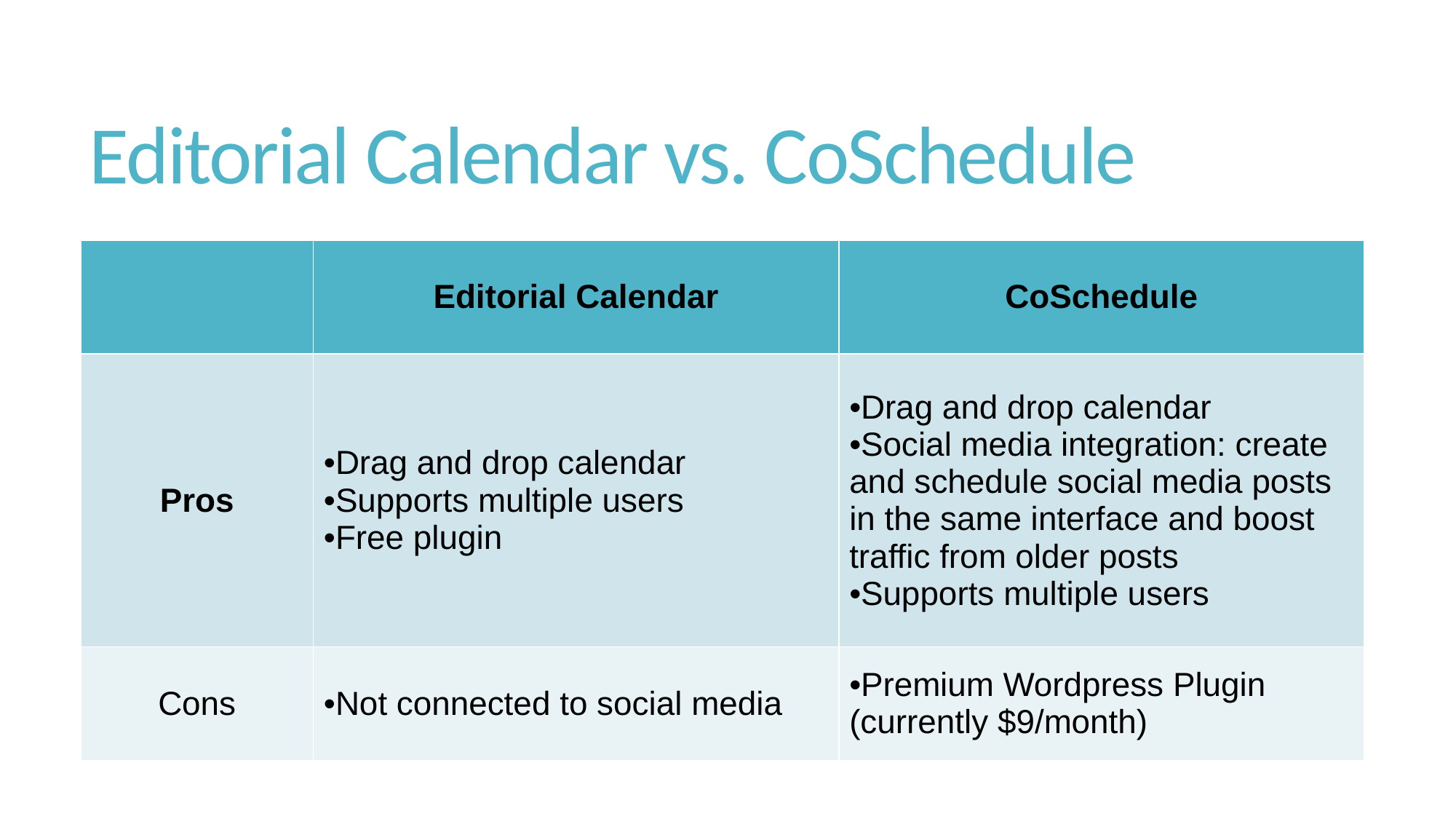

# Editorial Calendar vs. CoSchedule
|  | Editorial Calendar | CoSchedule |
| --- | --- | --- |
| Pros | Drag and drop calendar Supports multiple users Free plugin | Drag and drop calendar Social media integration: create and schedule social media posts in the same interface and boost traffic from older posts Supports multiple users |
| Cons | Not connected to social media | Premium Wordpress Plugin (currently $9/month) |